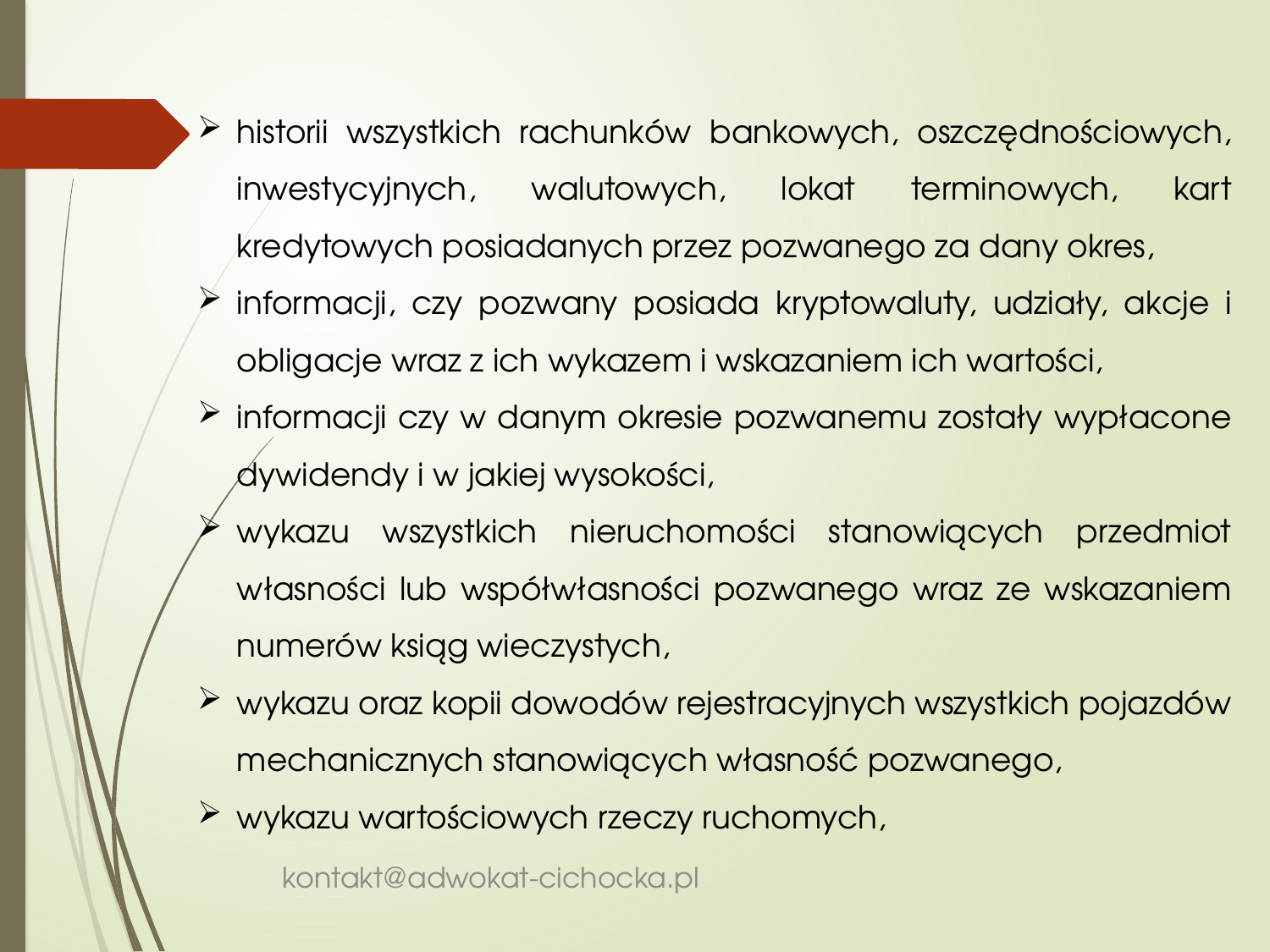

historii wszystkich rachunków bankowych, oszczędnościowych, inwestycyjnych, walutowych, lokat terminowych, kart kredytowych posiadanych przez pozwanego za dany okres,
informacji, czy pozwany posiada kryptowaluty, udziały, akcje i obligacje wraz z ich wykazem i wskazaniem ich wartości,
informacji czy w danym okresie pozwanemu zostały wypłacone dywidendy i w jakiej wysokości,
wykazu wszystkich nieruchomości stanowiących przedmiot własności lub współwłasności pozwanego wraz ze wskazaniem numerów ksiąg wieczystych,
wykazu oraz kopii dowodów rejestracyjnych wszystkich pojazdów mechanicznych stanowiących własność pozwanego,
wykazu wartościowych rzeczy ruchomych,
kontakt@adwokat-cichocka.pl